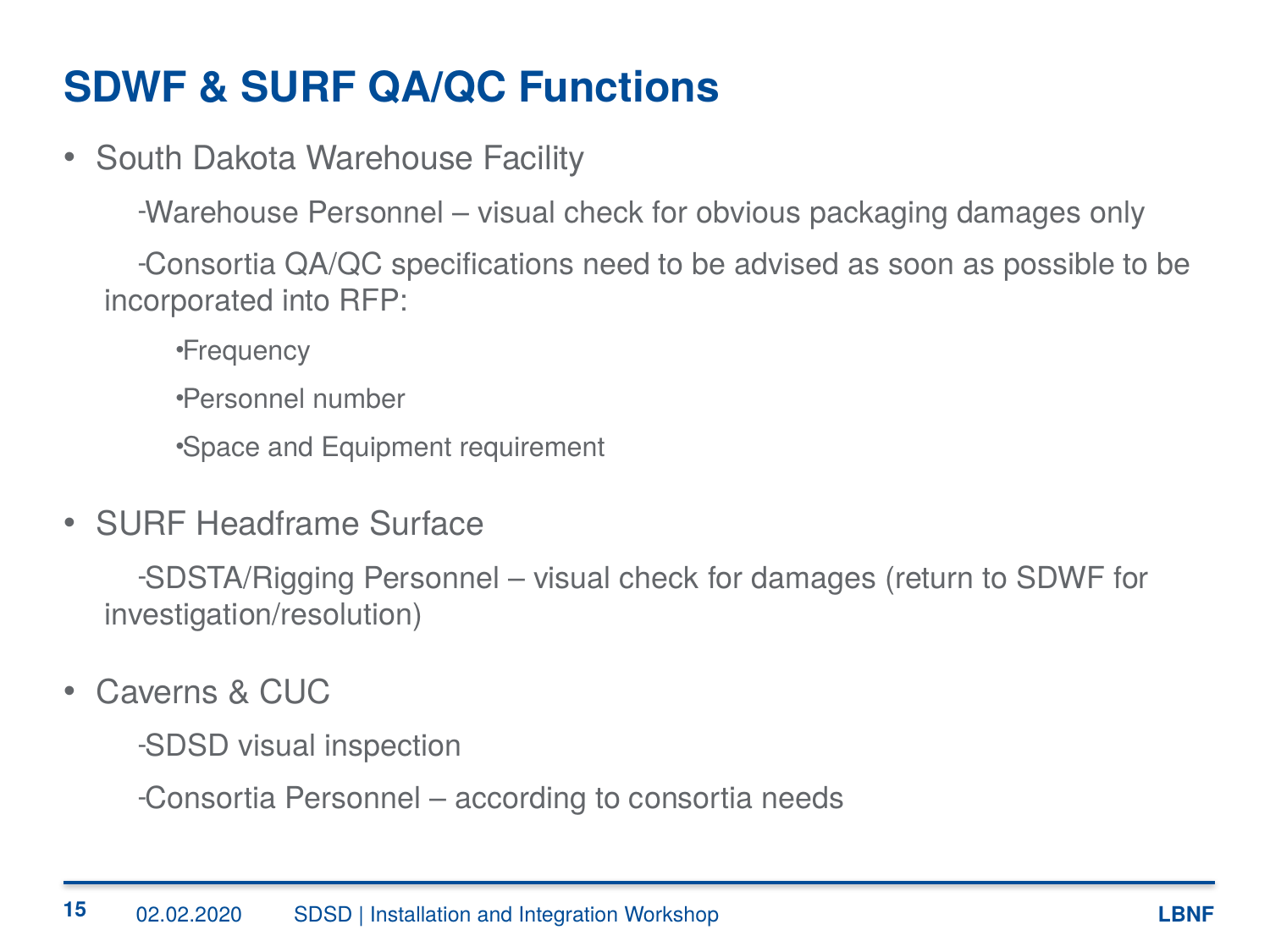

# SDWF & SURF QA/QC Functions
South Dakota Warehouse Facility
Warehouse Personnel – visual check for obvious packaging damages only
Consortia QA/QC specifications need to be advised as soon as possible to be incorporated into RFP:
Frequency
Personnel number
Space and Equipment requirement

SURF Headframe Surface
SDSTA/Rigging Personnel – visual check for damages (return to SDWF for investigation/resolution)

Caverns & CUC
SDSD visual inspection
Consortia Personnel – according to consortia needs

15
02.02.2020
SDSD | Installation and Integration Workshop